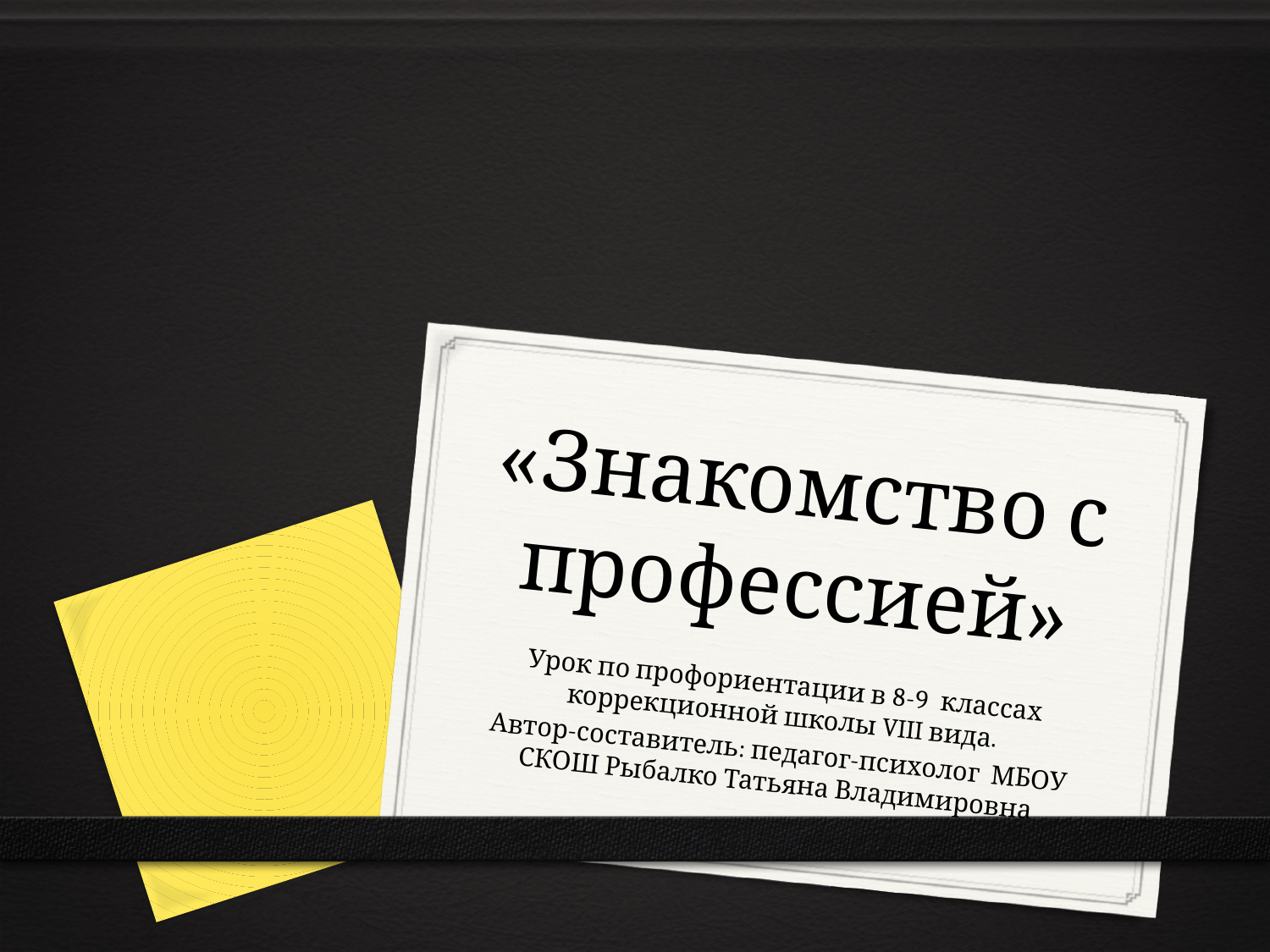

# «Знакомство с профессией»
Урок по профориентации в 8-9  классах коррекционной школы VIII вида.
Автор-составитель: педагог-психолог  МБОУ СКОШ Рыбалко Татьяна Владимировна